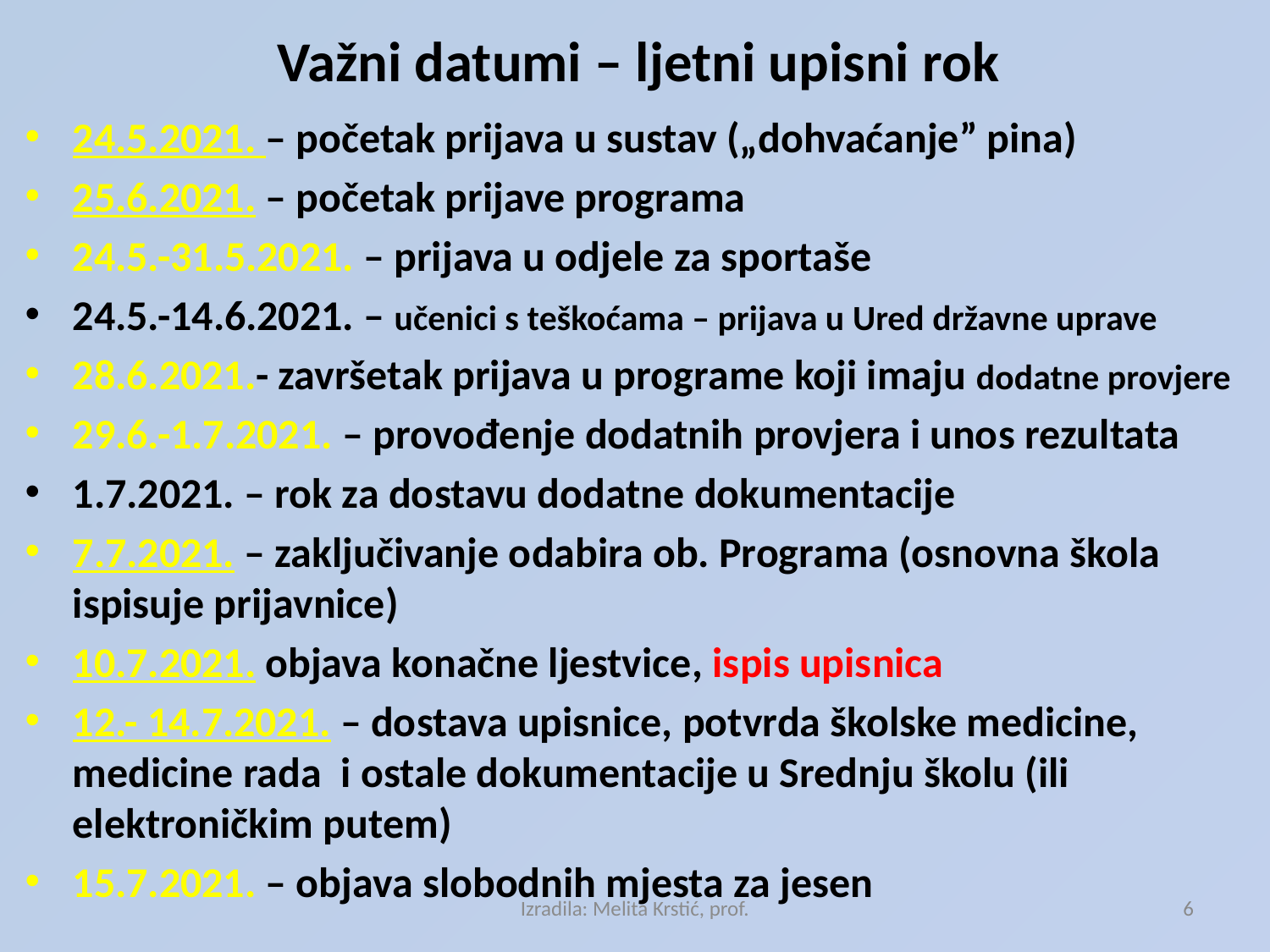

# Važni datumi – ljetni upisni rok
24.5.2021. – početak prijava u sustav („dohvaćanje” pina)
25.6.2021. – početak prijave programa
24.5.-31.5.2021. – prijava u odjele za sportaše
24.5.-14.6.2021. – učenici s teškoćama – prijava u Ured državne uprave
28.6.2021.- završetak prijava u programe koji imaju dodatne provjere
29.6.-1.7.2021. – provođenje dodatnih provjera i unos rezultata
1.7.2021. – rok za dostavu dodatne dokumentacije
7.7.2021. – zaključivanje odabira ob. Programa (osnovna škola ispisuje prijavnice)
10.7.2021. objava konačne ljestvice, ispis upisnica
12.- 14.7.2021. – dostava upisnice, potvrda školske medicine, medicine rada  i ostale dokumentacije u Srednju školu (ili elektroničkim putem)
15.7.2021. – objava slobodnih mjesta za jesen
Izradila: Melita Krstić, prof.
6